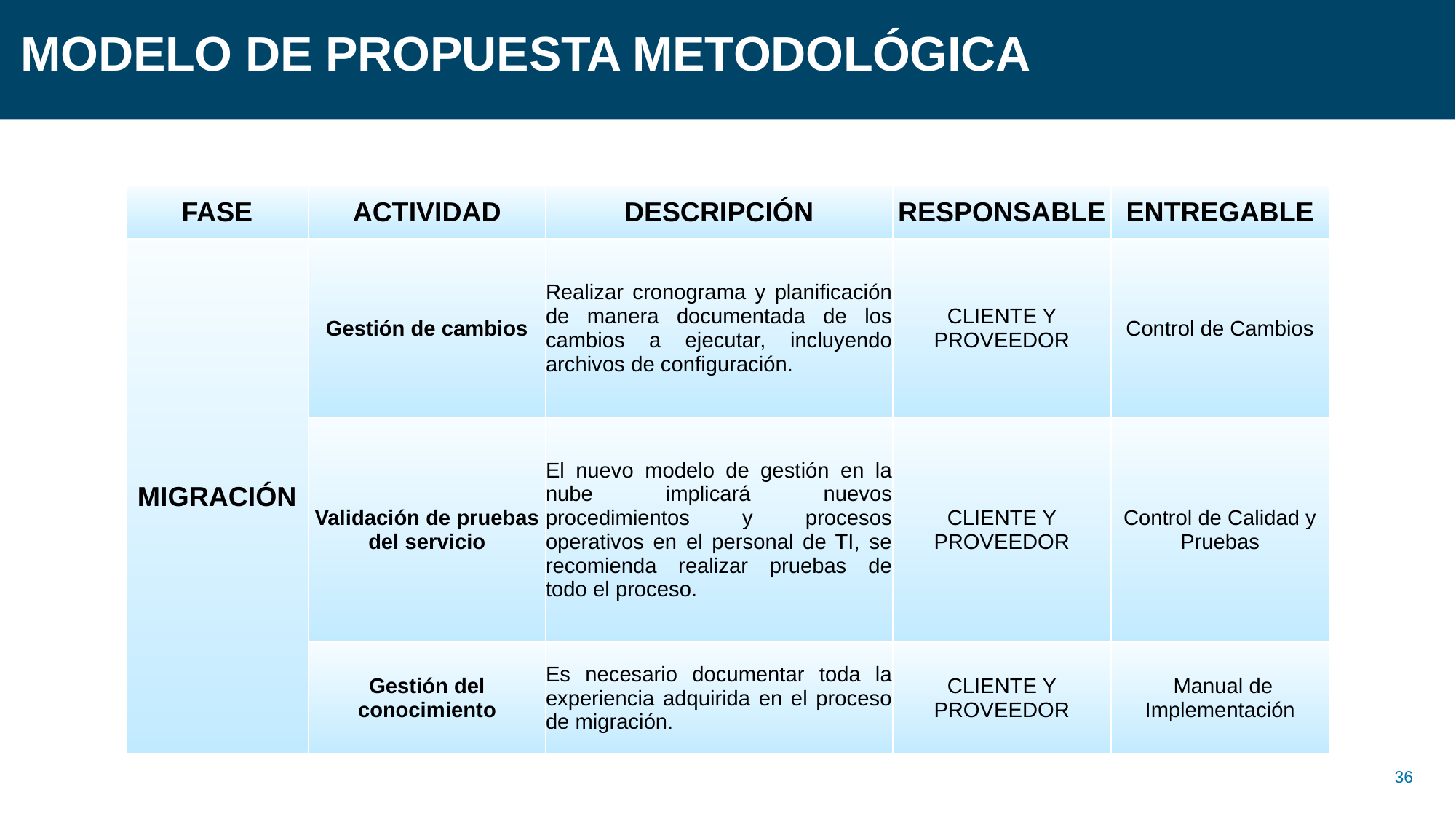

MODELO DE PROPUESTA METODOLÓGICA
| FASE | ACTIVIDAD | DESCRIPCIÓN | RESPONSABLE | ENTREGABLE |
| --- | --- | --- | --- | --- |
| MIGRACIÓN | Gestión de cambios | Realizar cronograma y planificación de manera documentada de los cambios a ejecutar, incluyendo archivos de configuración. | CLIENTE Y PROVEEDOR | Control de Cambios |
|  | Validación de pruebas del servicio | El nuevo modelo de gestión en la nube implicará nuevos procedimientos y procesos operativos en el personal de TI, se recomienda realizar pruebas de todo el proceso. | CLIENTE Y PROVEEDOR | Control de Calidad y Pruebas |
|  | Gestión del conocimiento | Es necesario documentar toda la experiencia adquirida en el proceso de migración. | CLIENTE Y PROVEEDOR | Manual de Implementación |
36